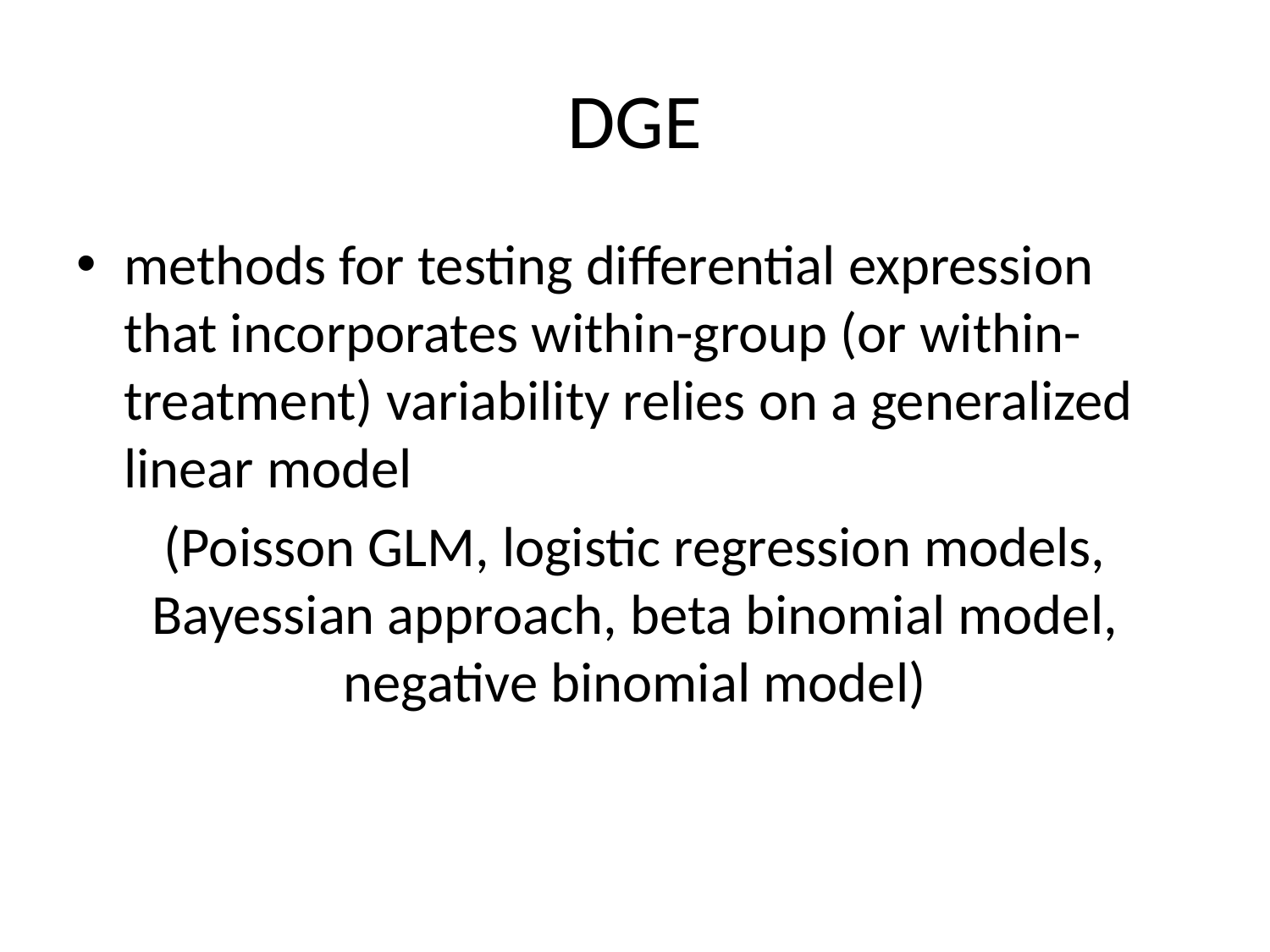

# DGE
methods for testing differential expression that incorporates within-group (or within-treatment) variability relies on a generalized linear model
(Poisson GLM, logistic regression models, Bayessian approach, beta binomial model, negative binomial model)